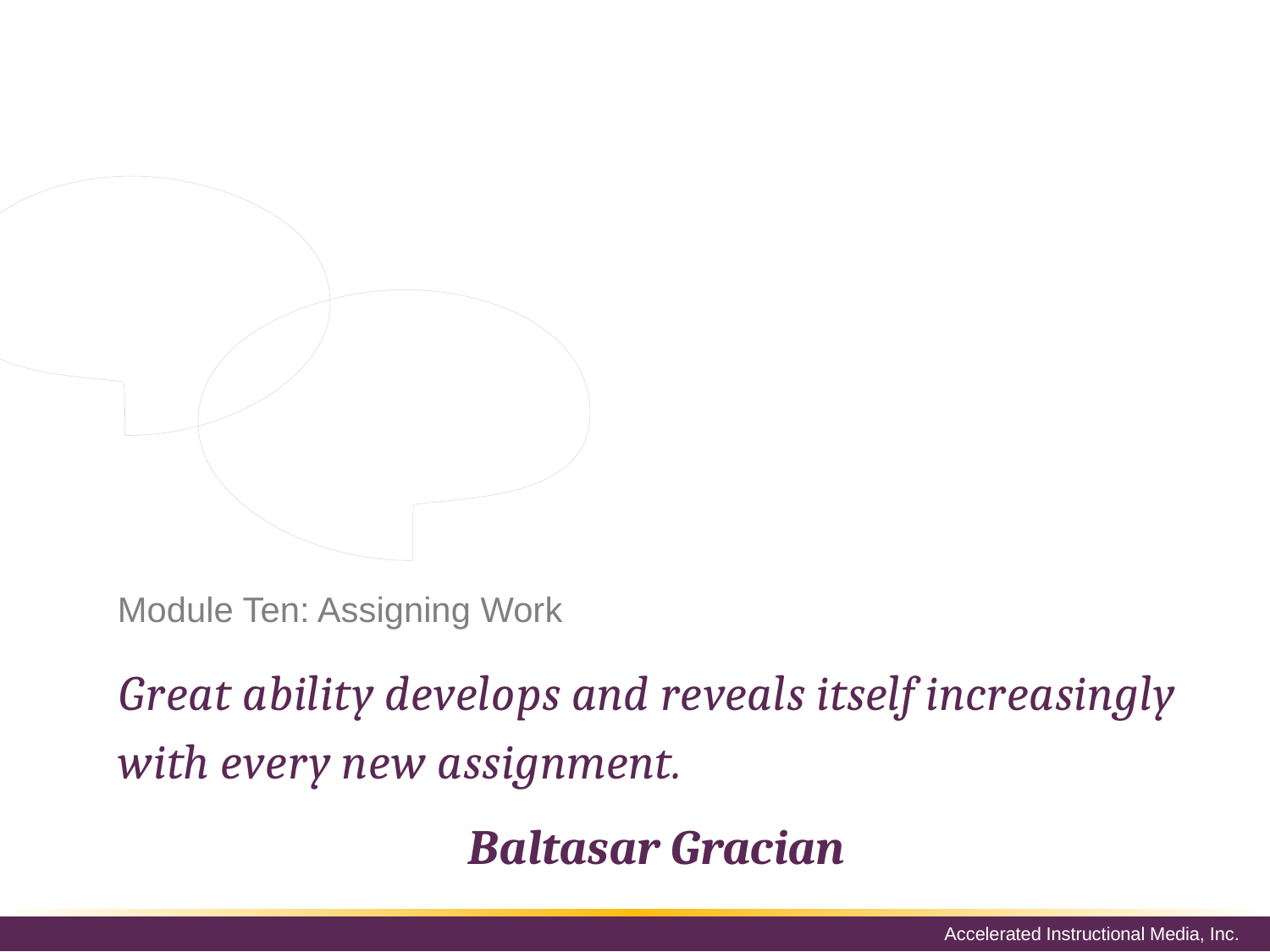

The way you assign work to employees is important to the onboarding process. Sometimes it is possible to involve employees in the projects they are assigned. New employees, however, will have less experience and will need more guidance.
# Module Ten: Assigning Work
Great ability develops and reveals itself increasingly with every new assignment.
Baltasar Gracian